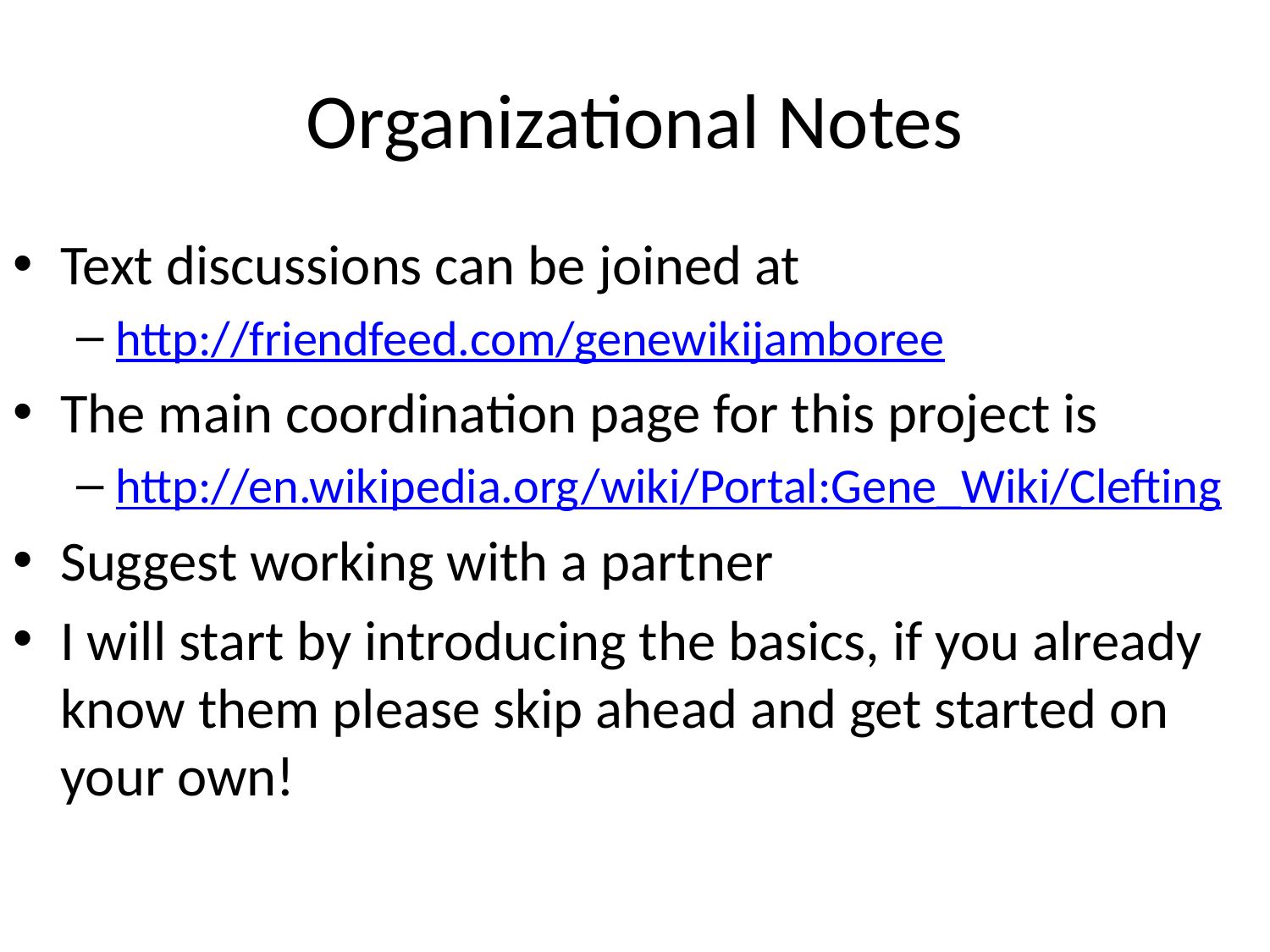

# Organizational Notes
Text discussions can be joined at
http://friendfeed.com/genewikijamboree
The main coordination page for this project is
http://en.wikipedia.org/wiki/Portal:Gene_Wiki/Clefting
Suggest working with a partner
I will start by introducing the basics, if you already know them please skip ahead and get started on your own!